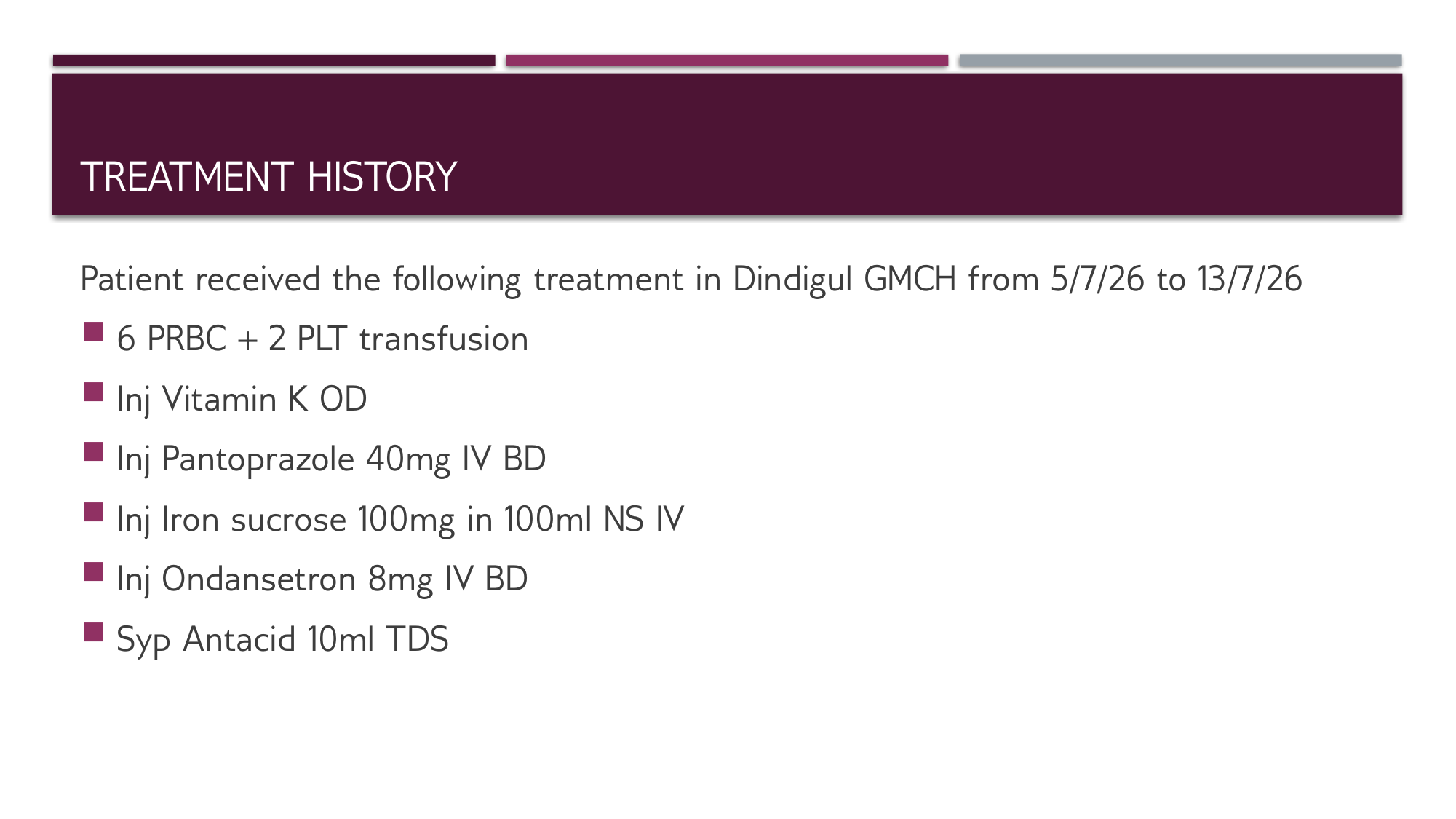

# TREATMENT HISTORY
Patient received the following treatment in Dindigul GMCH from 5/7/26 to 13/7/26
6 PRBC + 2 PLT transfusion
Inj Vitamin K OD
Inj Pantoprazole 40mg IV BD
Inj Iron sucrose 100mg in 100ml NS IV
Inj Ondansetron 8mg IV BD
Syp Antacid 10ml TDS